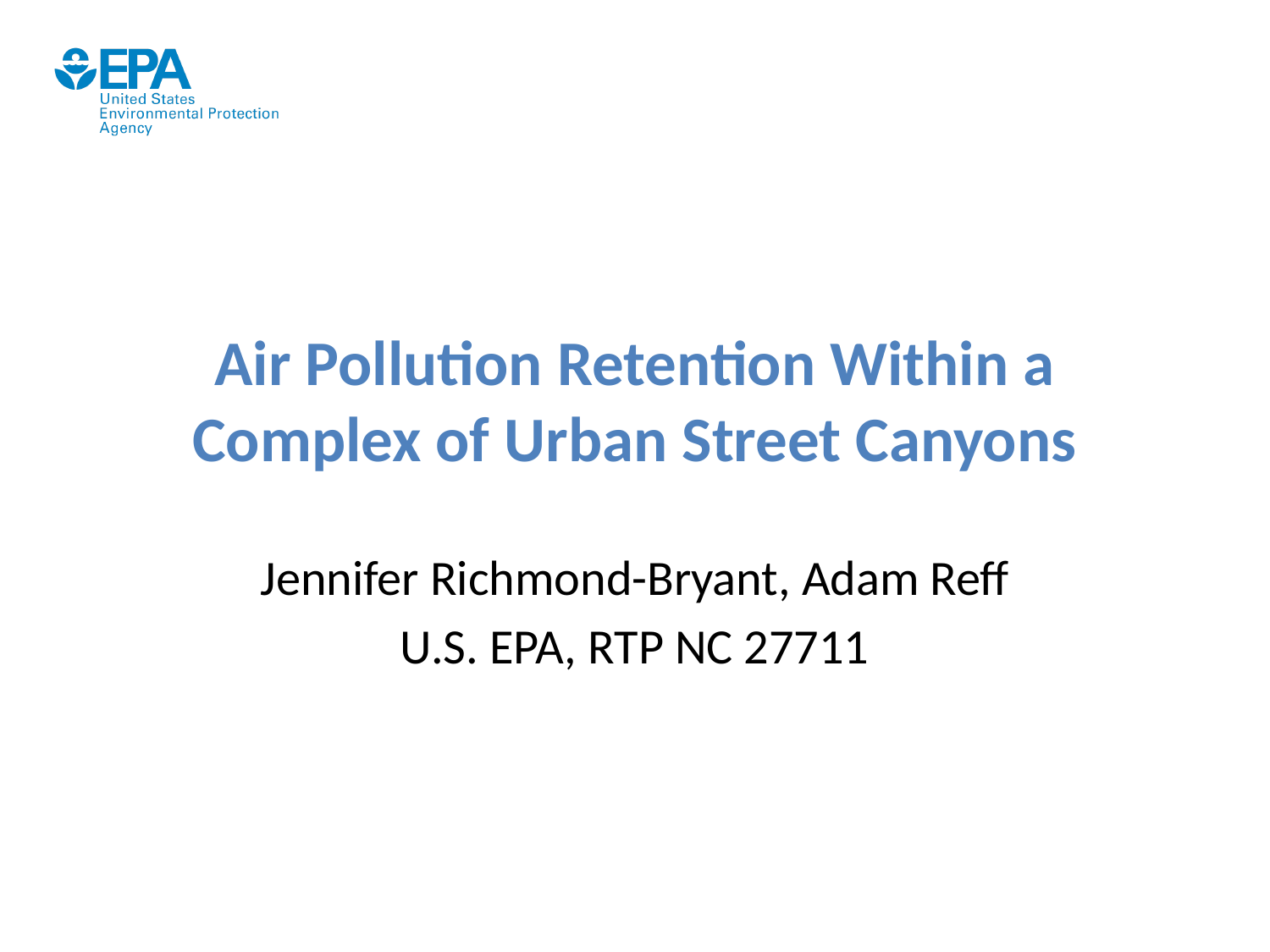

# Air Pollution Retention Within a Complex of Urban Street Canyons
Jennifer Richmond-Bryant, Adam Reff
U.S. EPA, RTP NC 27711